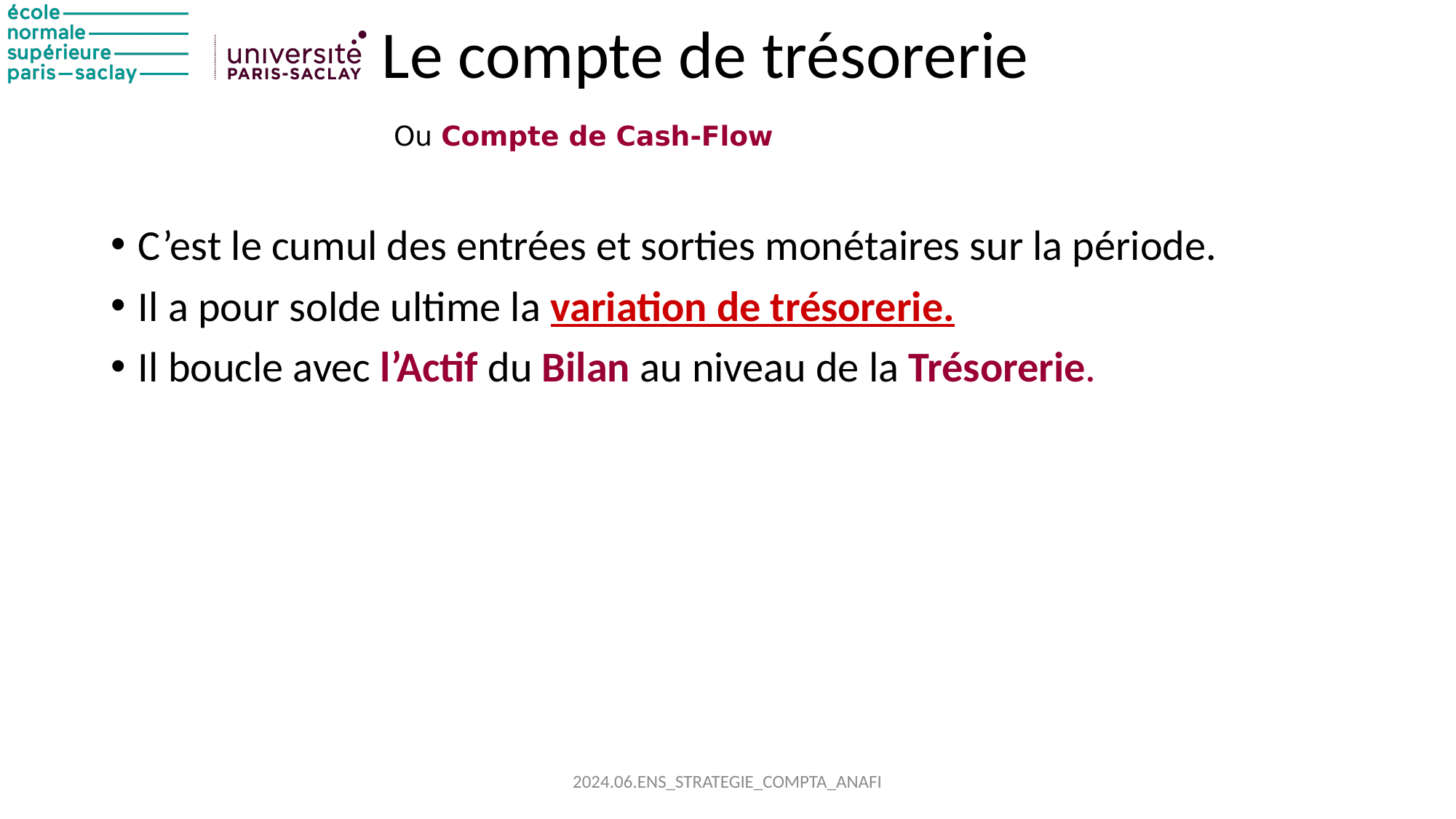

# Le compte de trésorerie
Ou Compte de Cash-Flow
C’est le cumul des entrées et sorties monétaires sur la période.
Il a pour solde ultime la variation de trésorerie.
Il boucle avec l’Actif du Bilan au niveau de la Trésorerie.
2024.06.ENS_STRATEGIE_COMPTA_ANAFI